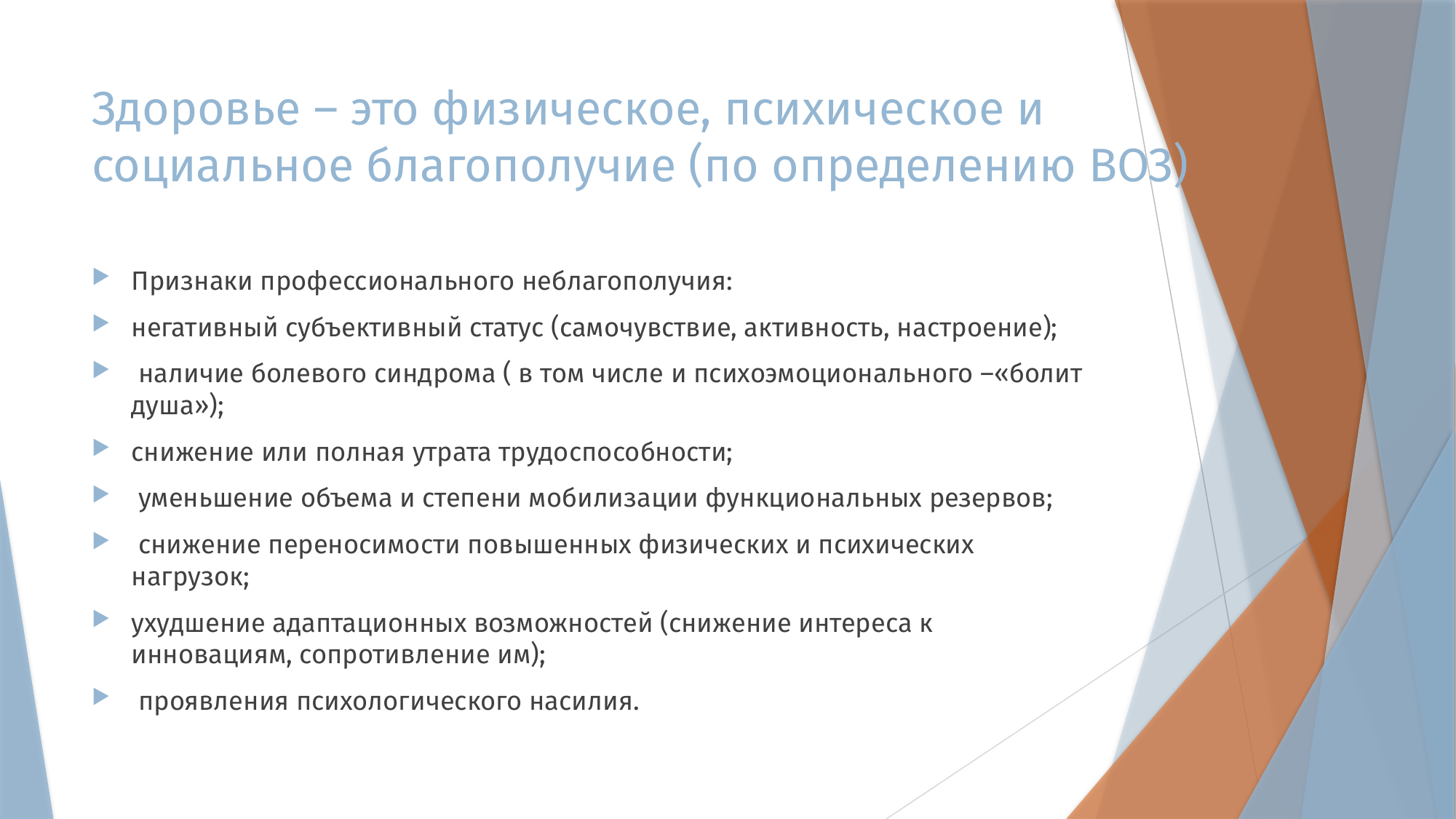

# Здоровье – это физическое, психическое и социальное благополучие (по определению ВОЗ)
Признаки профессионального неблагополучия:
негативный субъективный статус (самочувствие, активность, настроение);
 наличие болевого синдрома ( в том числе и психоэмоционального –«болит душа»);
снижение или полная утрата трудоспособности;
 уменьшение объема и степени мобилизации функциональных резервов;
 снижение переносимости повышенных физических и психических нагрузок;
ухудшение адаптационных возможностей (снижение интереса к инновациям, сопротивление им);
 проявления психологического насилия.